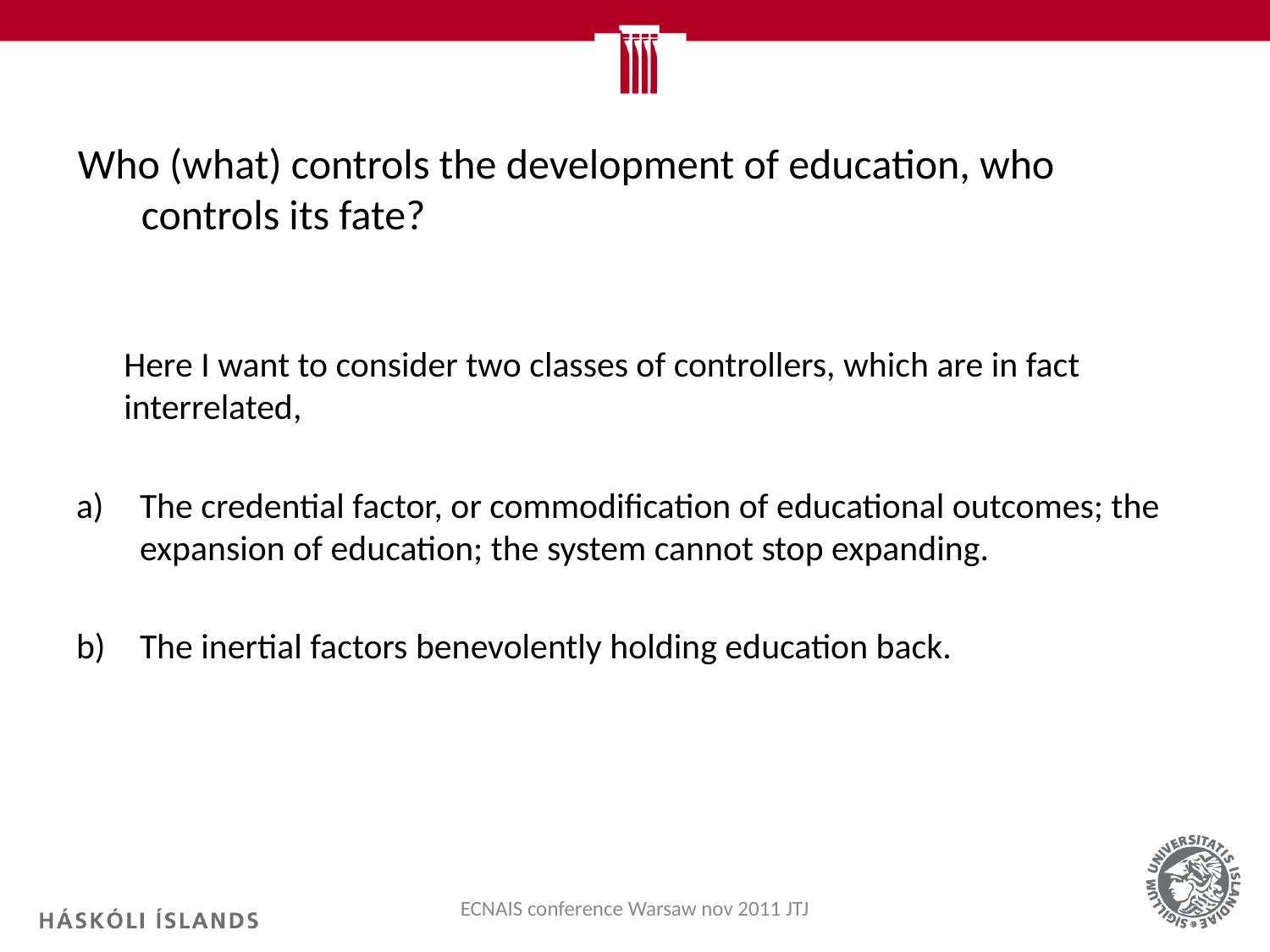

# Who (what) controls the development of education, who controls its fate?

	Here I want to consider two classes of controllers, which are in fact interrelated,

The credential factor, or commodification of educational outcomes; the expansion of education; the system cannot stop expanding.

The inertial factors benevolently holding education back.

ECNAIS conference Warsaw nov 2011 JTJ